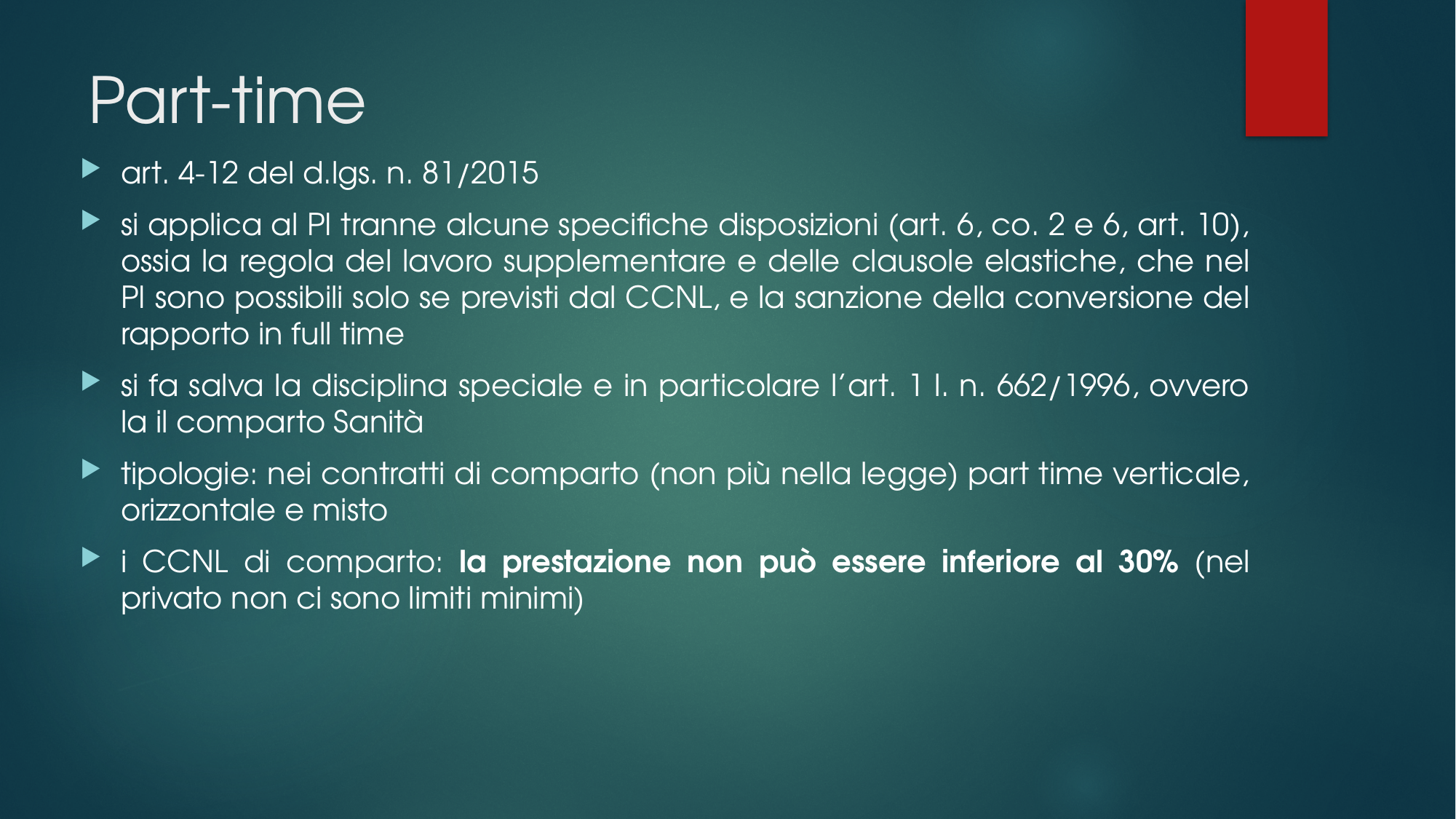

# Part-time
art. 4-12 del d.lgs. n. 81/2015
si applica al PI tranne alcune specifiche disposizioni (art. 6, co. 2 e 6, art. 10), ossia la regola del lavoro supplementare e delle clausole elastiche, che nel PI sono possibili solo se previsti dal CCNL, e la sanzione della conversione del rapporto in full time
si fa salva la disciplina speciale e in particolare l’art. 1 l. n. 662/1996, ovvero la il comparto Sanità
tipologie: nei contratti di comparto (non più nella legge) part time verticale, orizzontale e misto
i CCNL di comparto: la prestazione non può essere inferiore al 30% (nel privato non ci sono limiti minimi)